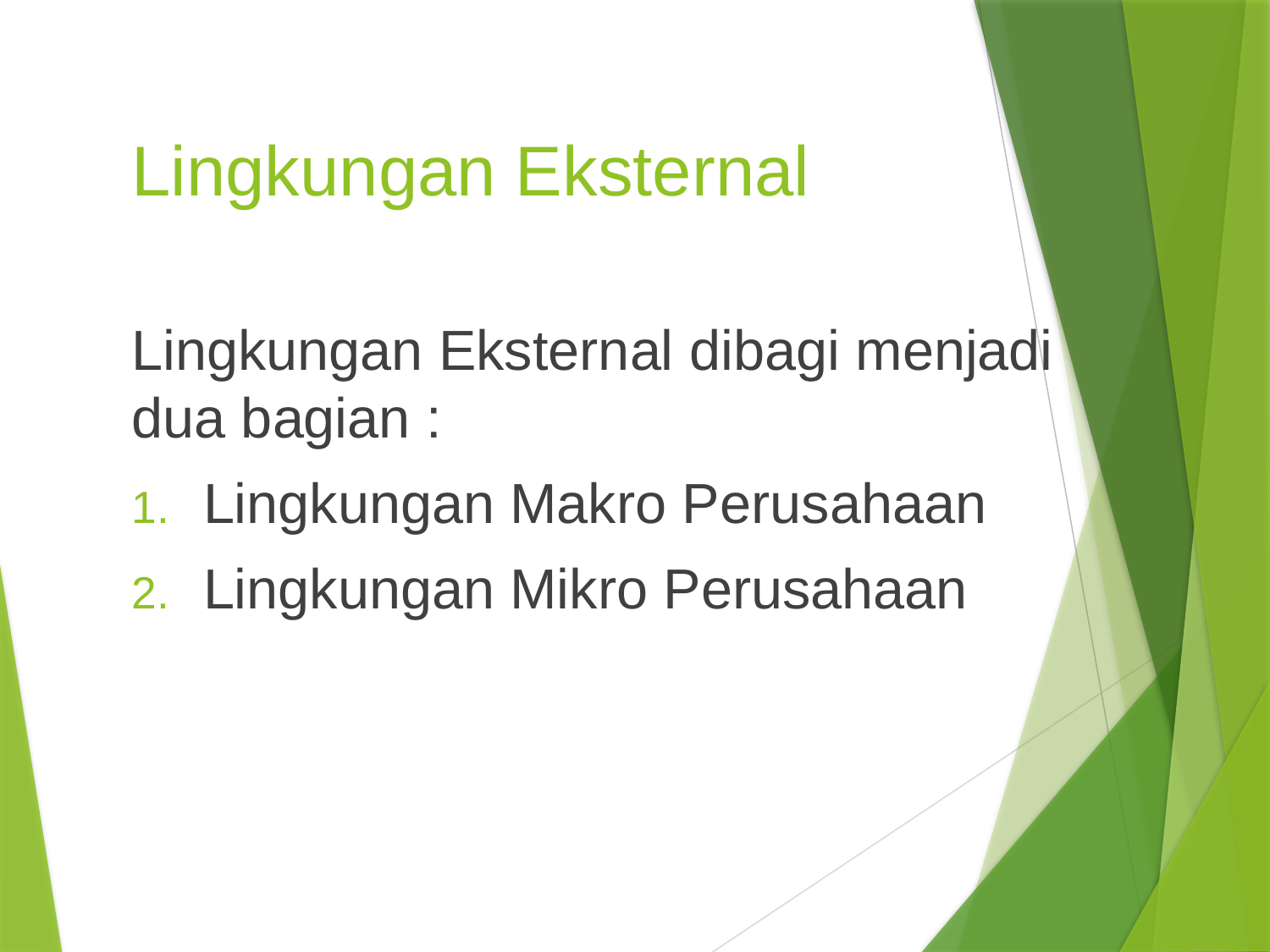

# Lingkungan Eksternal
Lingkungan Eksternal dibagi menjadi dua bagian :
Lingkungan Makro Perusahaan
Lingkungan Mikro Perusahaan